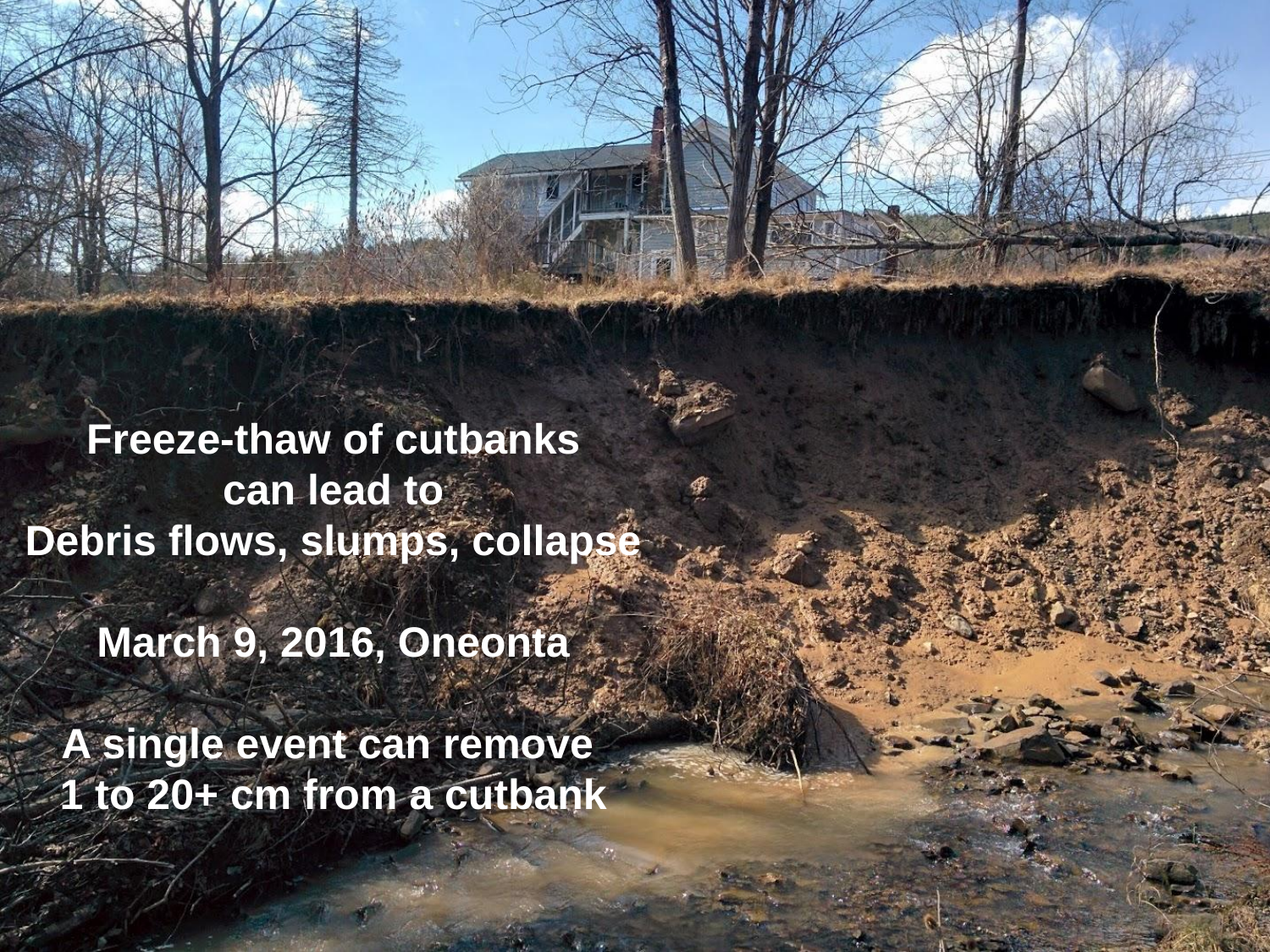

Freeze-thaw of cutbanks
can lead to
Debris flows, slumps, collapse

March 9, 2016, Oneonta

A single event can remove
1 to 20+ cm from a cutbank